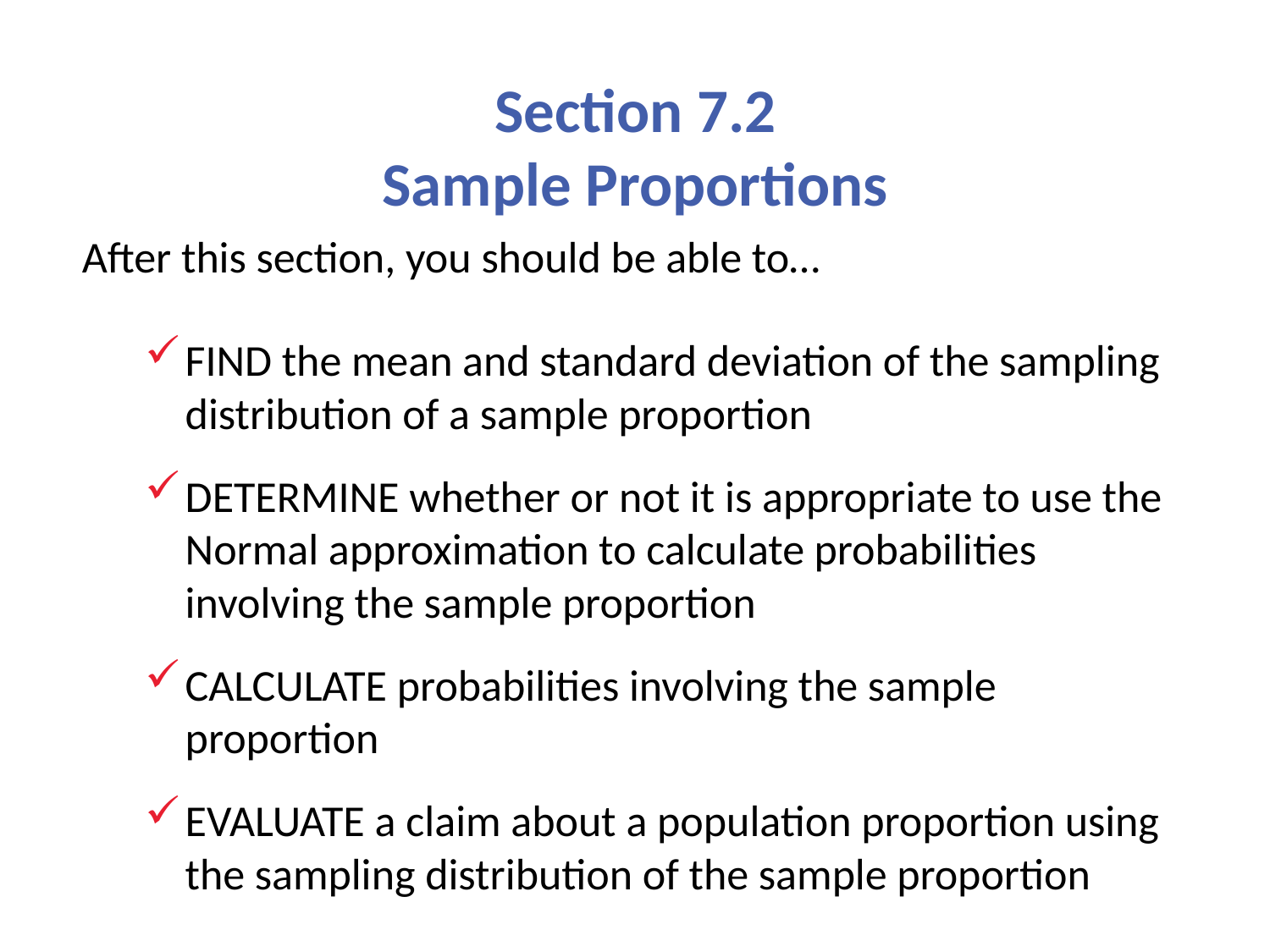

# Section 7.2 Sample Proportions
After this section, you should be able to…
FIND the mean and standard deviation of the sampling distribution of a sample proportion
DETERMINE whether or not it is appropriate to use the Normal approximation to calculate probabilities involving the sample proportion
CALCULATE probabilities involving the sample proportion
EVALUATE a claim about a population proportion using the sampling distribution of the sample proportion